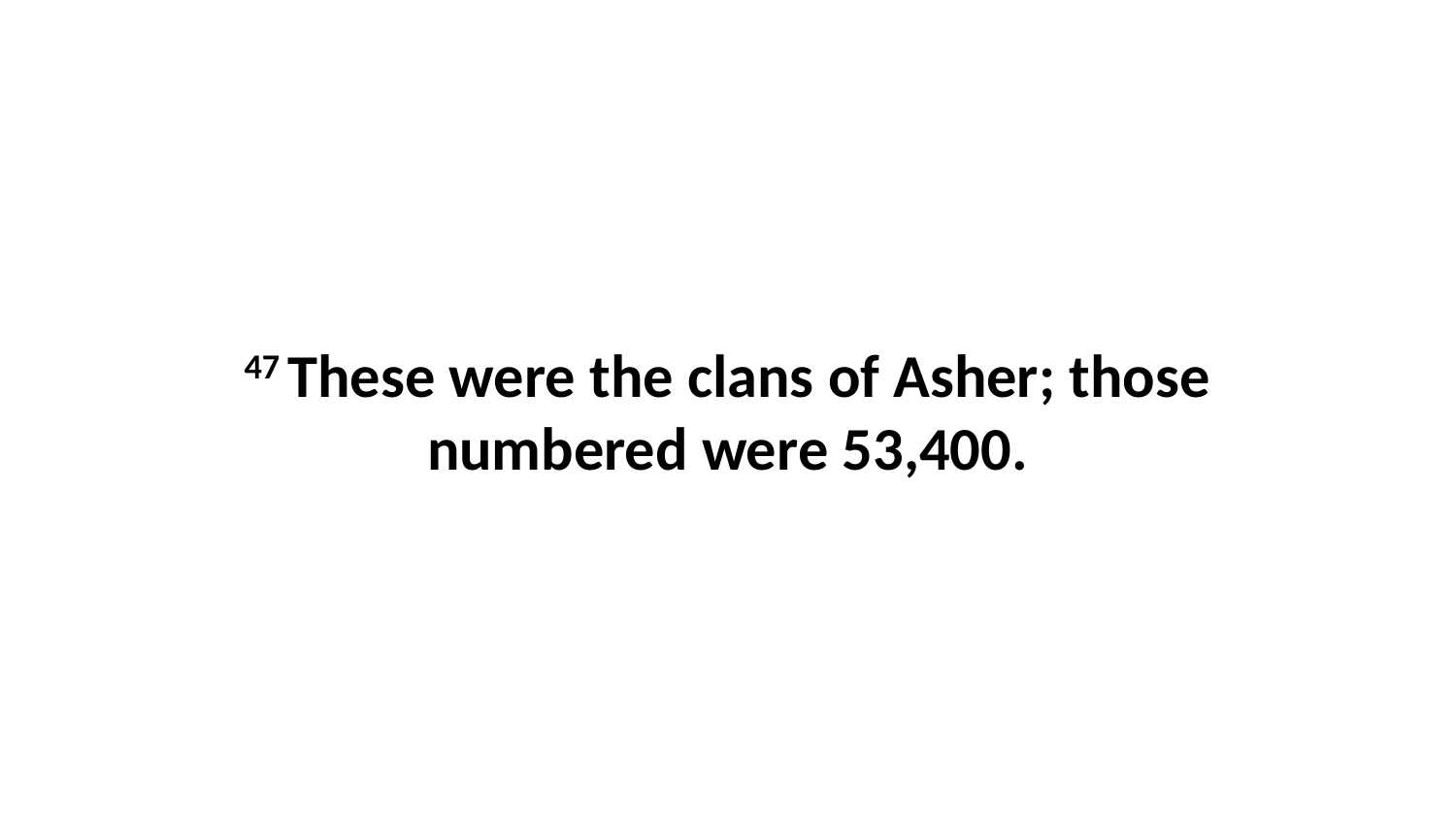

47 These were the clans of Asher; those numbered were 53,400.